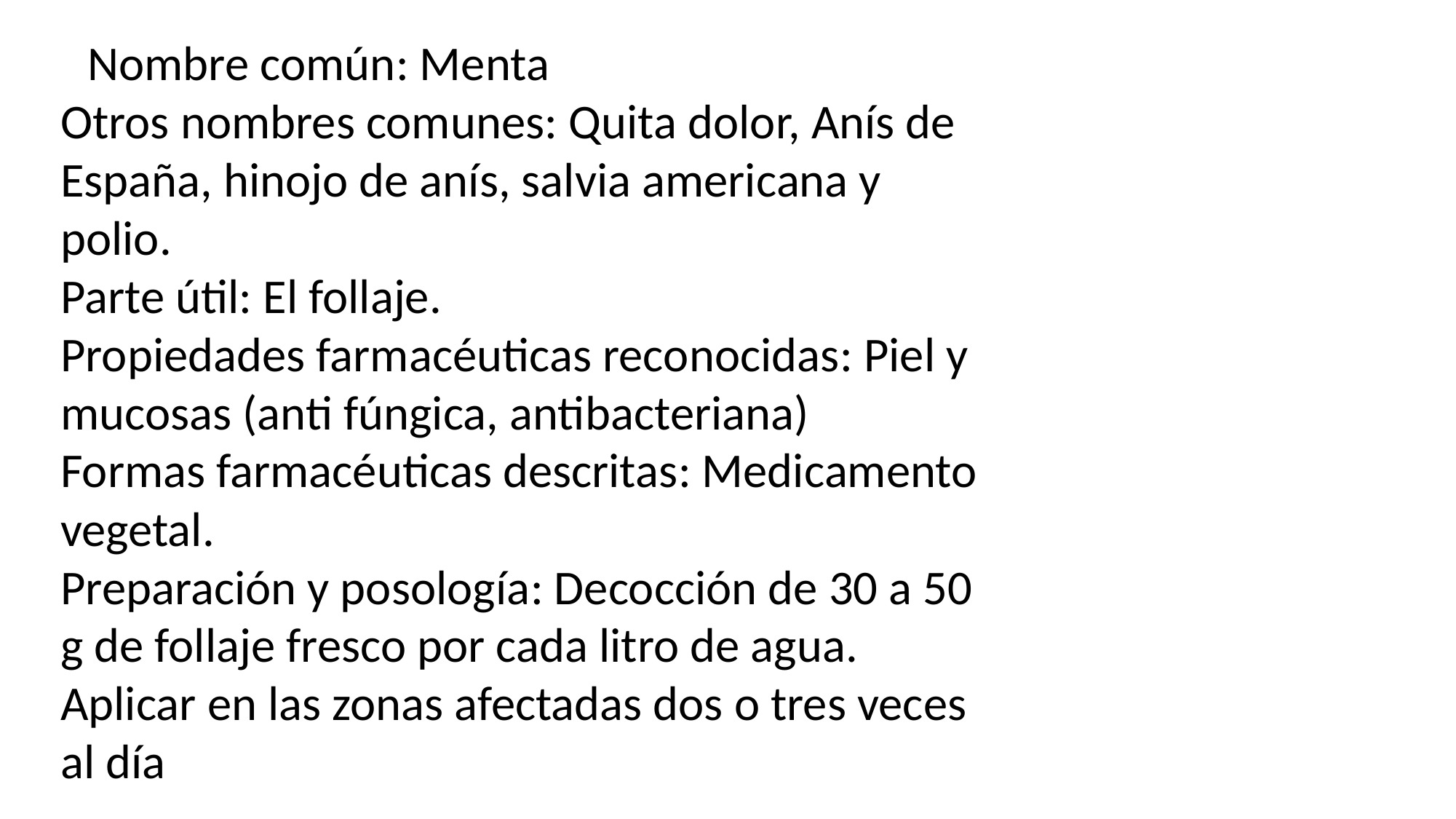

# Nombre común: Menta Otros nombres comunes: Quita dolor, Anís de España, hinojo de anís, salvia americana y polio. Parte útil: El follaje. Propiedades farmacéuticas reconocidas: Piel y mucosas (anti fúngica, antibacteriana) Formas farmacéuticas descritas: Medicamento vegetal. Preparación y posología: Decocción de 30 a 50 g de follaje fresco por cada litro de agua. Aplicar en las zonas afectadas dos o tres veces al día